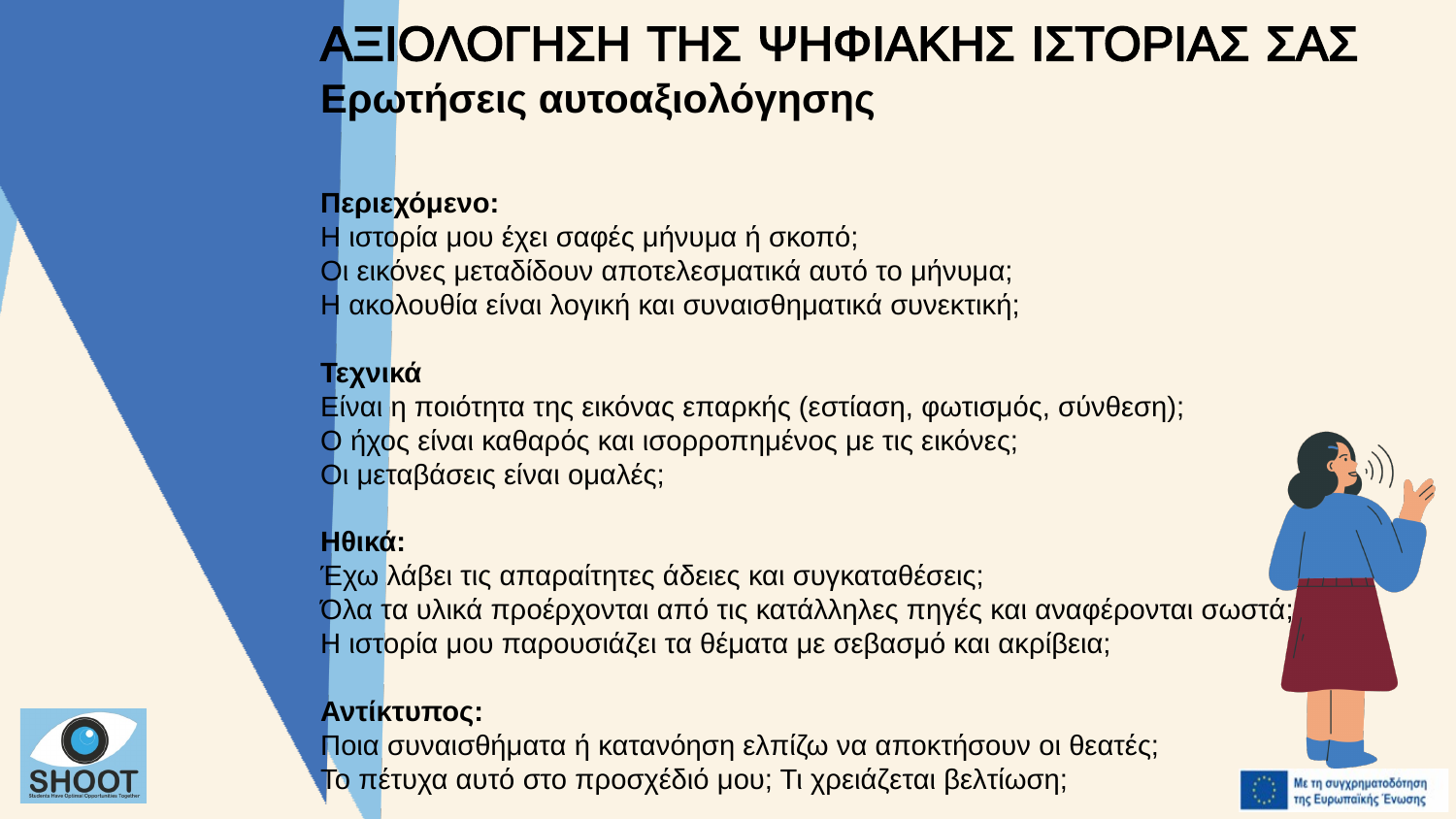

ΑΞΙΟΛΟΓΗΣΗ ΤΗΣ ΨΗΦΙΑΚΗΣ ΙΣΤΟΡΙΑΣ ΣΑΣ
Ερωτήσεις αυτοαξιολόγησης

Περιεχόμενο:
Η ιστορία μου έχει σαφές μήνυμα ή σκοπό;
Οι εικόνες μεταδίδουν αποτελεσματικά αυτό το μήνυμα;
Η ακολουθία είναι λογική και συναισθηματικά συνεκτική;

Τεχνικά
Είναι η ποιότητα της εικόνας επαρκής (εστίαση, φωτισμός, σύνθεση);
Ο ήχος είναι καθαρός και ισορροπημένος με τις εικόνες;
Οι μεταβάσεις είναι ομαλές;

Ηθικά:
Έχω λάβει τις απαραίτητες άδειες και συγκαταθέσεις;
Όλα τα υλικά προέρχονται από τις κατάλληλες πηγές και αναφέρονται σωστά;
Η ιστορία μου παρουσιάζει τα θέματα με σεβασμό και ακρίβεια;

Αντίκτυπος:
Ποια συναισθήματα ή κατανόηση ελπίζω να αποκτήσουν οι θεατές;
Το πέτυχα αυτό στο προσχέδιό μου; Τι χρειάζεται βελτίωση;